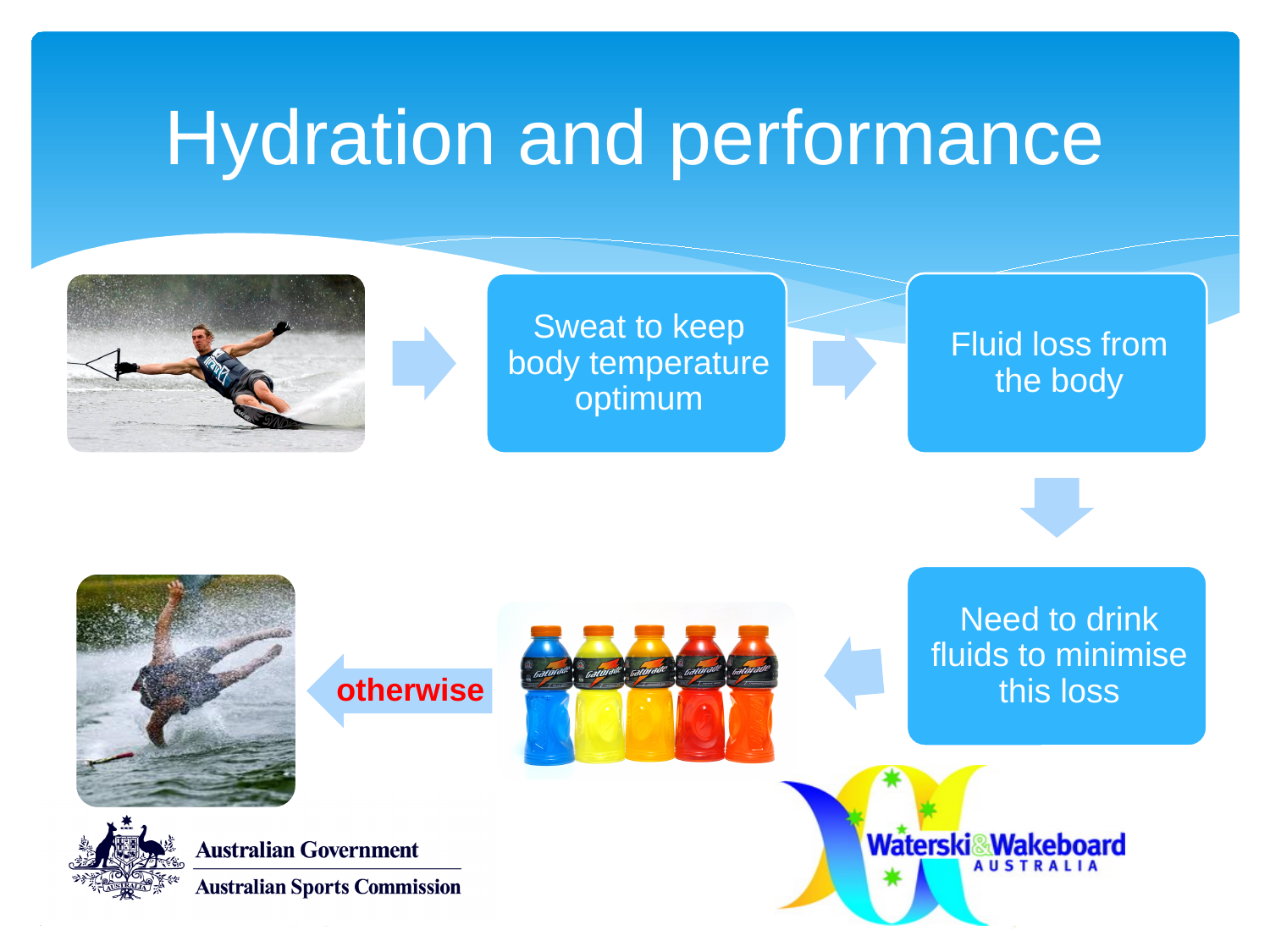

# Hydration and performance

Sweat to keep body temperature optimum

Fluid loss from the body

Need to drink fluids to minimise this loss

.
otherwise